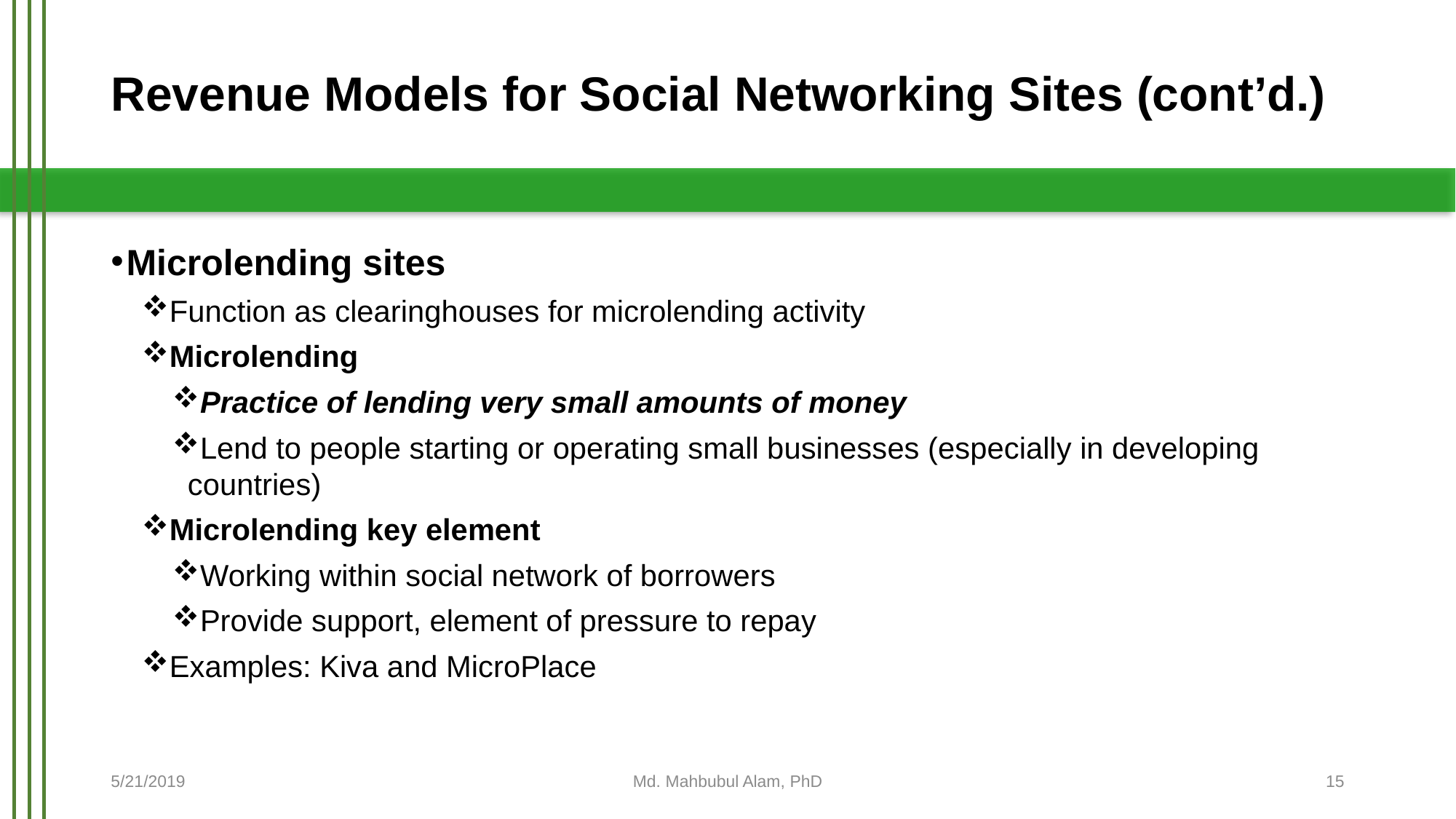

# Revenue Models for Social Networking Sites (cont’d.)
Microlending sites
Function as clearinghouses for microlending activity
Microlending
Practice of lending very small amounts of money
Lend to people starting or operating small businesses (especially in developing countries)
Microlending key element
Working within social network of borrowers
Provide support, element of pressure to repay
Examples: Kiva and MicroPlace

5/21/2019
Md. Mahbubul Alam, PhD
15